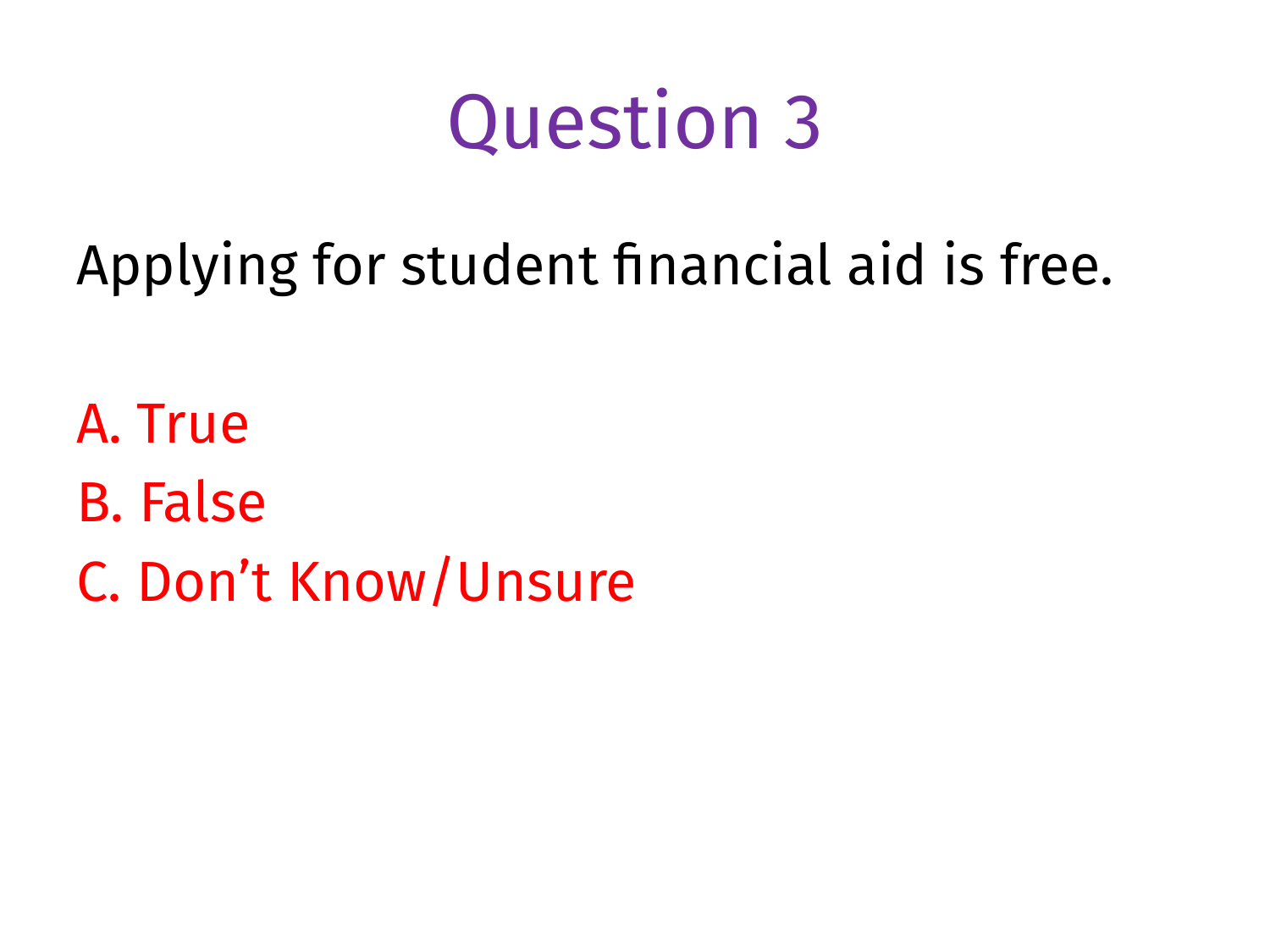

# Question 3
Applying for student financial aid is free.

A. True
B. False
C. Don’t Know/Unsure